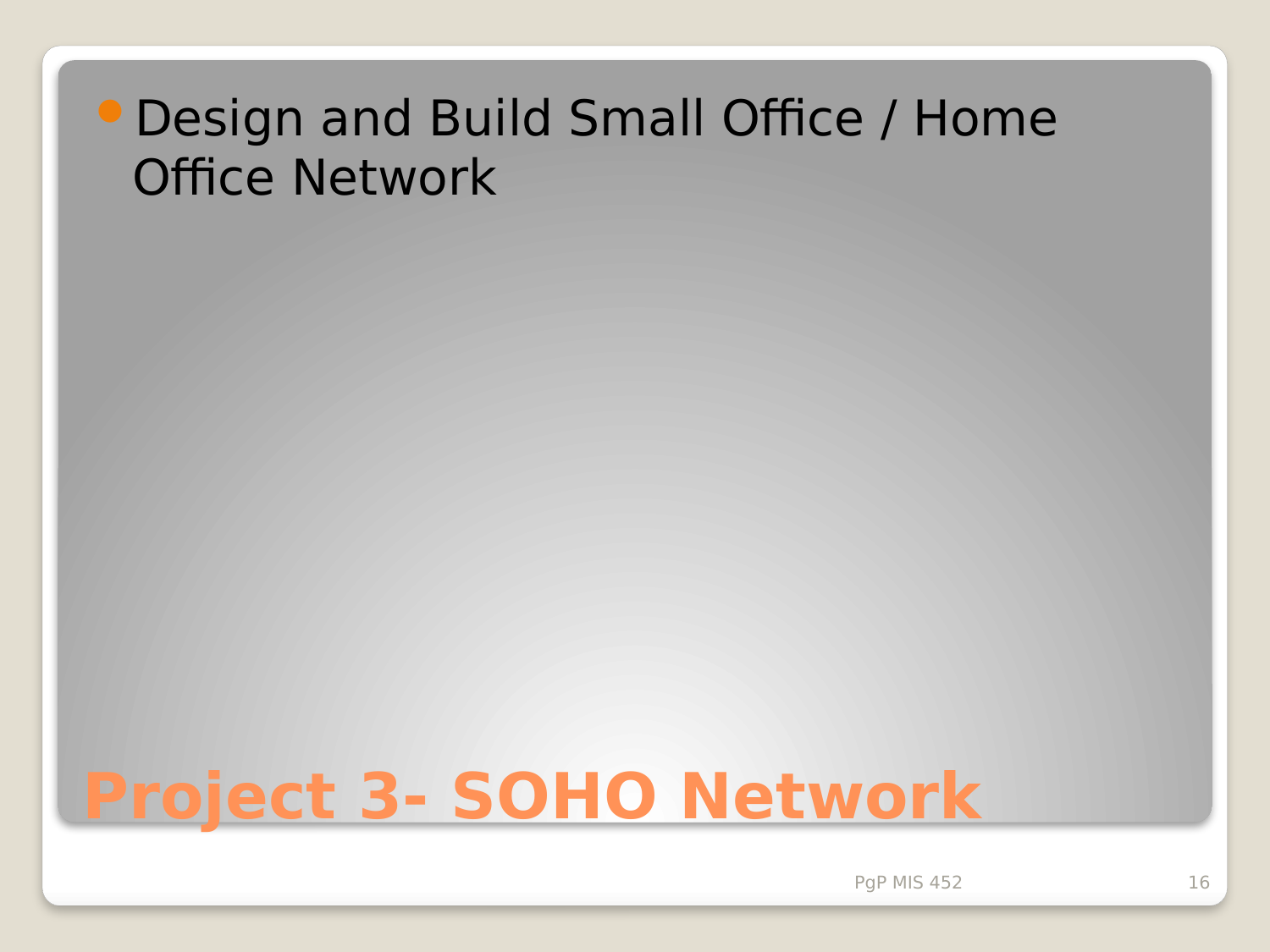

Design and Build Small Office / Home Office Network

# Project 3- SOHO Network

PgP MIS 452
16